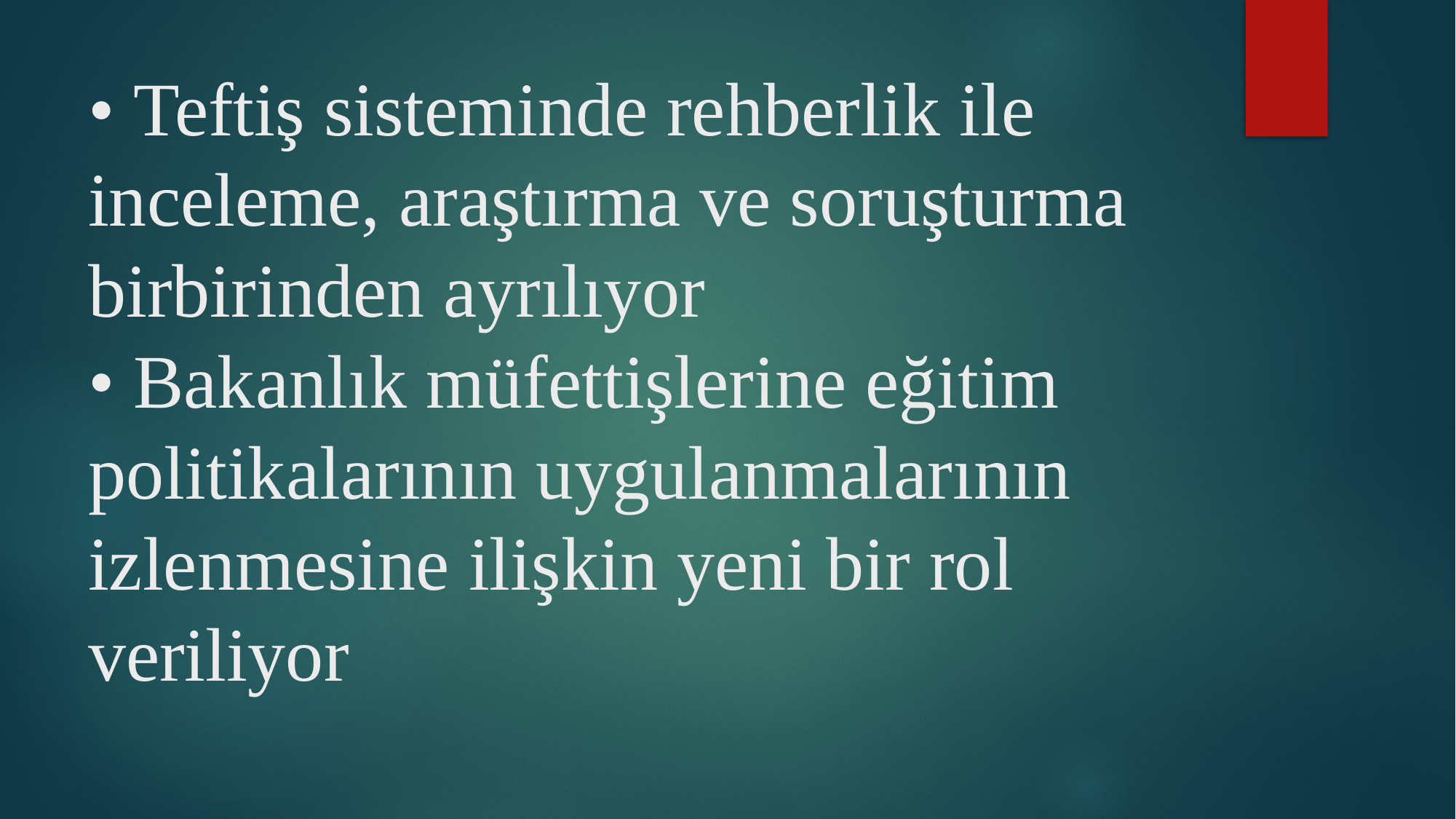

# • Teftiş sisteminde rehberlik ile inceleme, araştırma ve soruşturma birbirinden ayrılıyor  • Bakanlık müfettişlerine eğitim politikalarının uygulanmalarının izlenmesine ilişkin yeni bir rol veriliyor